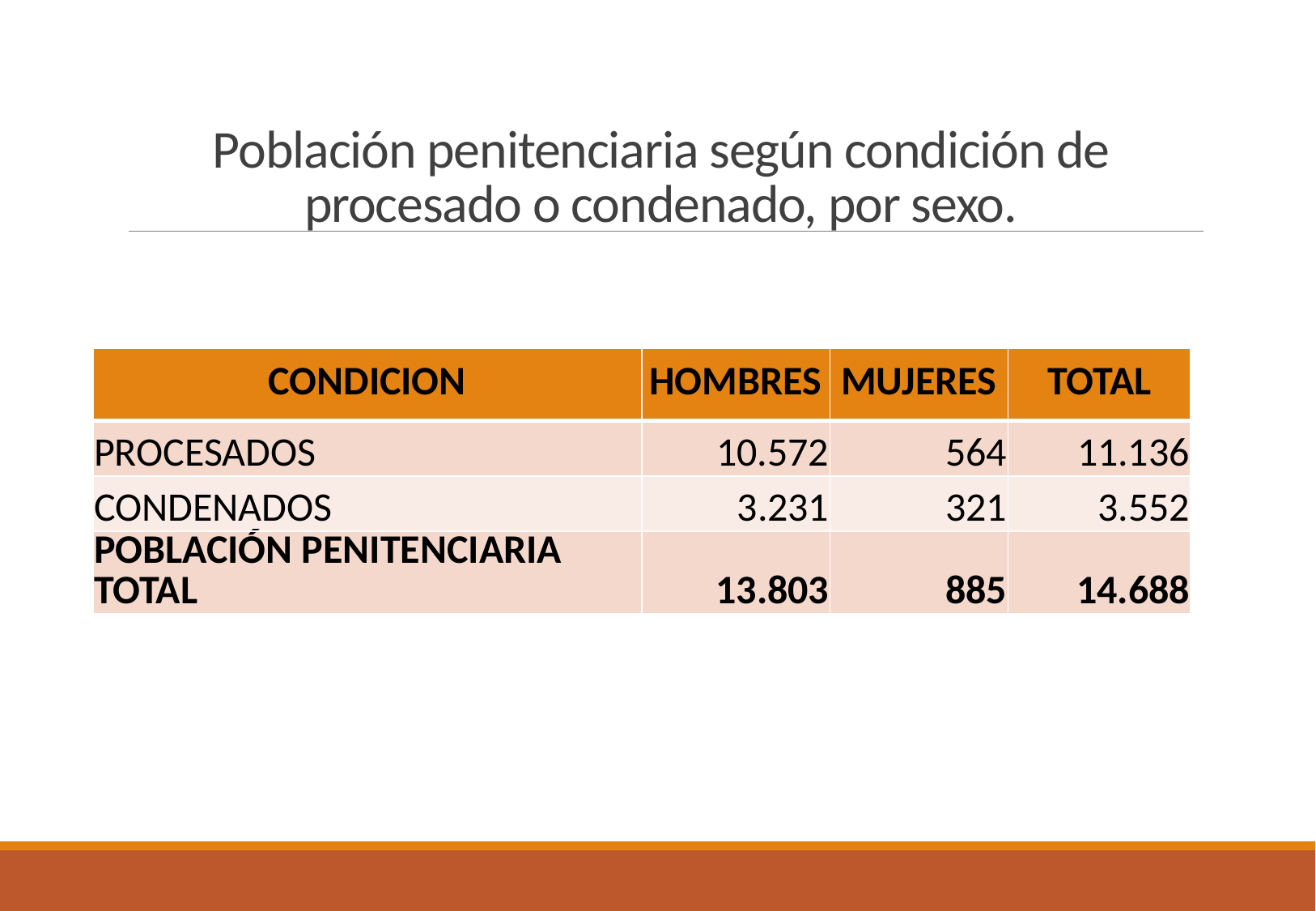

# Población penitenciaria según condición de procesado o condenado, por sexo.
| CONDICION | HOMBRES | MUJERES | TOTAL |
| --- | --- | --- | --- |
| PROCESADOS | 10.572 | 564 | 11.136 |
| CONDENADOS | 3.231 | 321 | 3.552 |
| POBLACIÓN PENITENCIARIA TOTAL | 13.803 | 885 | 14.688 |